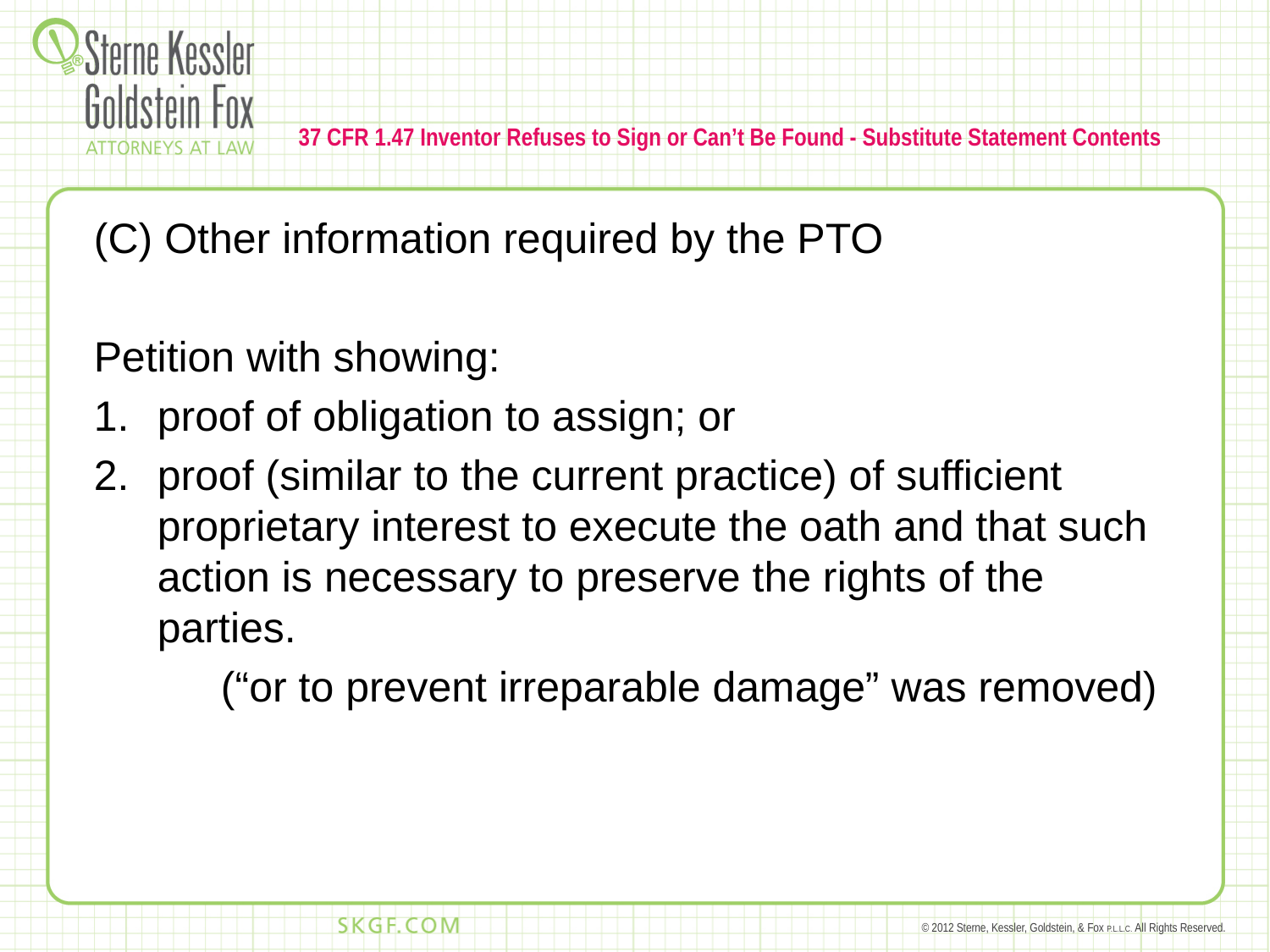

# 37 CFR 1.47 Inventor Refuses to Sign or Can’t Be Found - Substitute Statement Contents
(C) Other information required by the PTO

Petition with showing:
proof of obligation to assign; or
proof (similar to the current practice) of sufficient proprietary interest to execute the oath and that such action is necessary to preserve the rights of the parties.
	(“or to prevent irreparable damage” was removed)